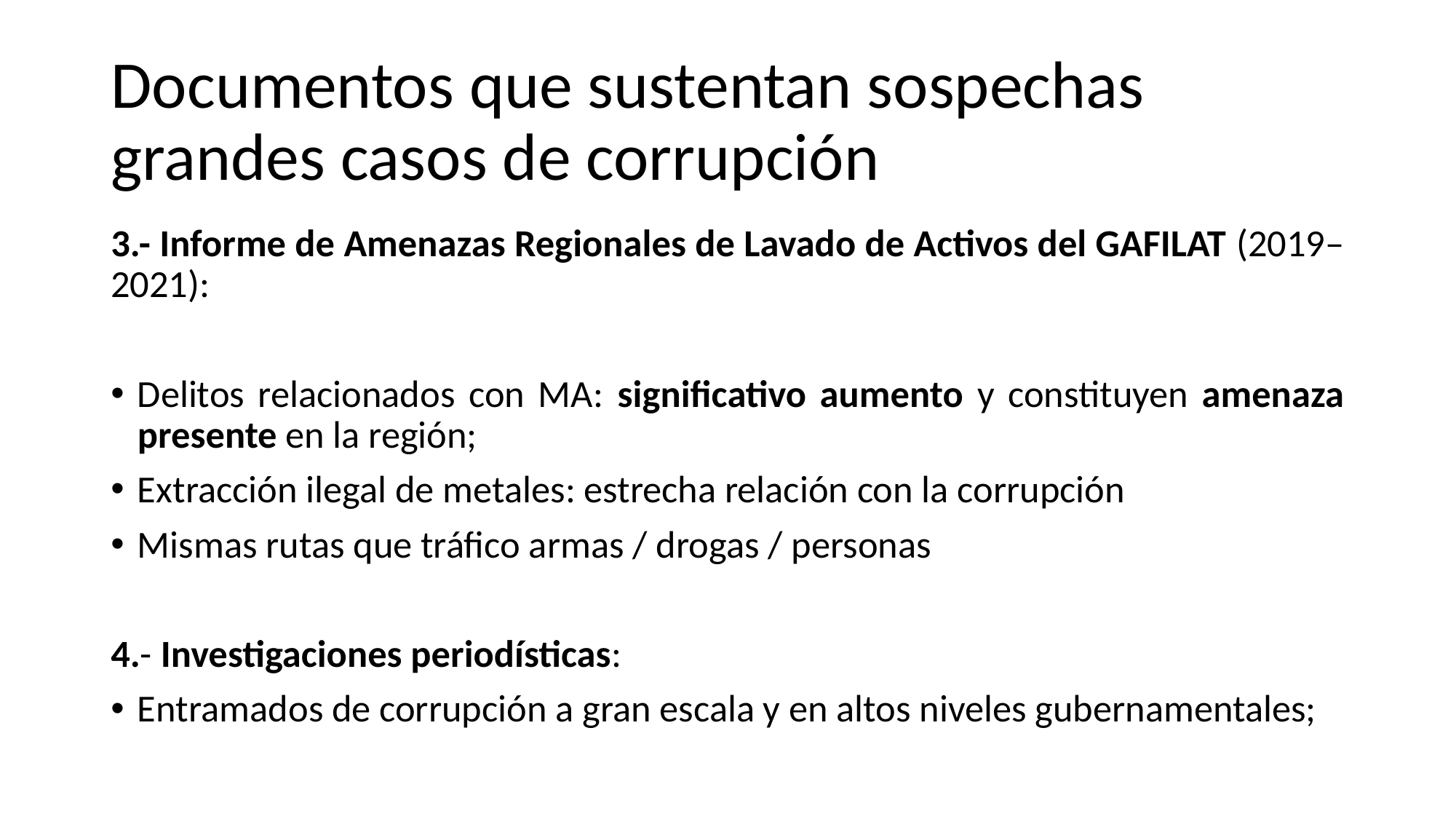

# Documentos que sustentan sospechas grandes casos de corrupción
3.- Informe de Amenazas Regionales de Lavado de Activos del GAFILAT (2019–2021):

Delitos relacionados con MA: significativo aumento y constituyen amenaza presente en la región;
Extracción ilegal de metales: estrecha relación con la corrupción
Mismas rutas que tráfico armas / drogas / personas

4.- Investigaciones periodísticas:
Entramados de corrupción a gran escala y en altos niveles gubernamentales;